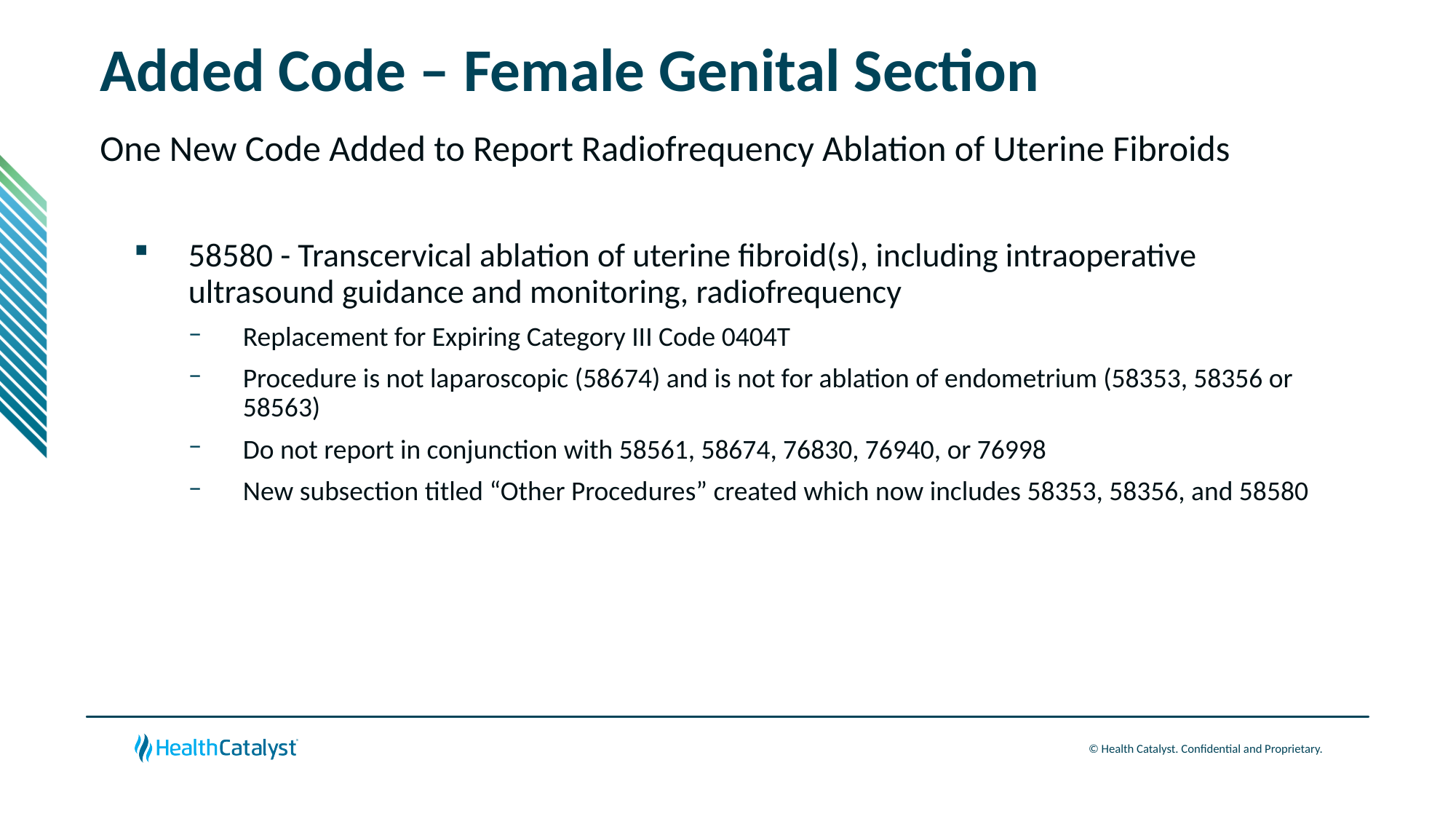

# Added Code – Female Genital Section
One New Code Added to Report Radiofrequency Ablation of Uterine Fibroids

58580 - Transcervical ablation of uterine fibroid(s), including intraoperative ultrasound guidance and monitoring, radiofrequency
Replacement for Expiring Category III Code 0404T
Procedure is not laparoscopic (58674) and is not for ablation of endometrium (58353, 58356 or 58563)
Do not report in conjunction with 58561, 58674, 76830, 76940, or 76998
New subsection titled “Other Procedures” created which now includes 58353, 58356, and 58580